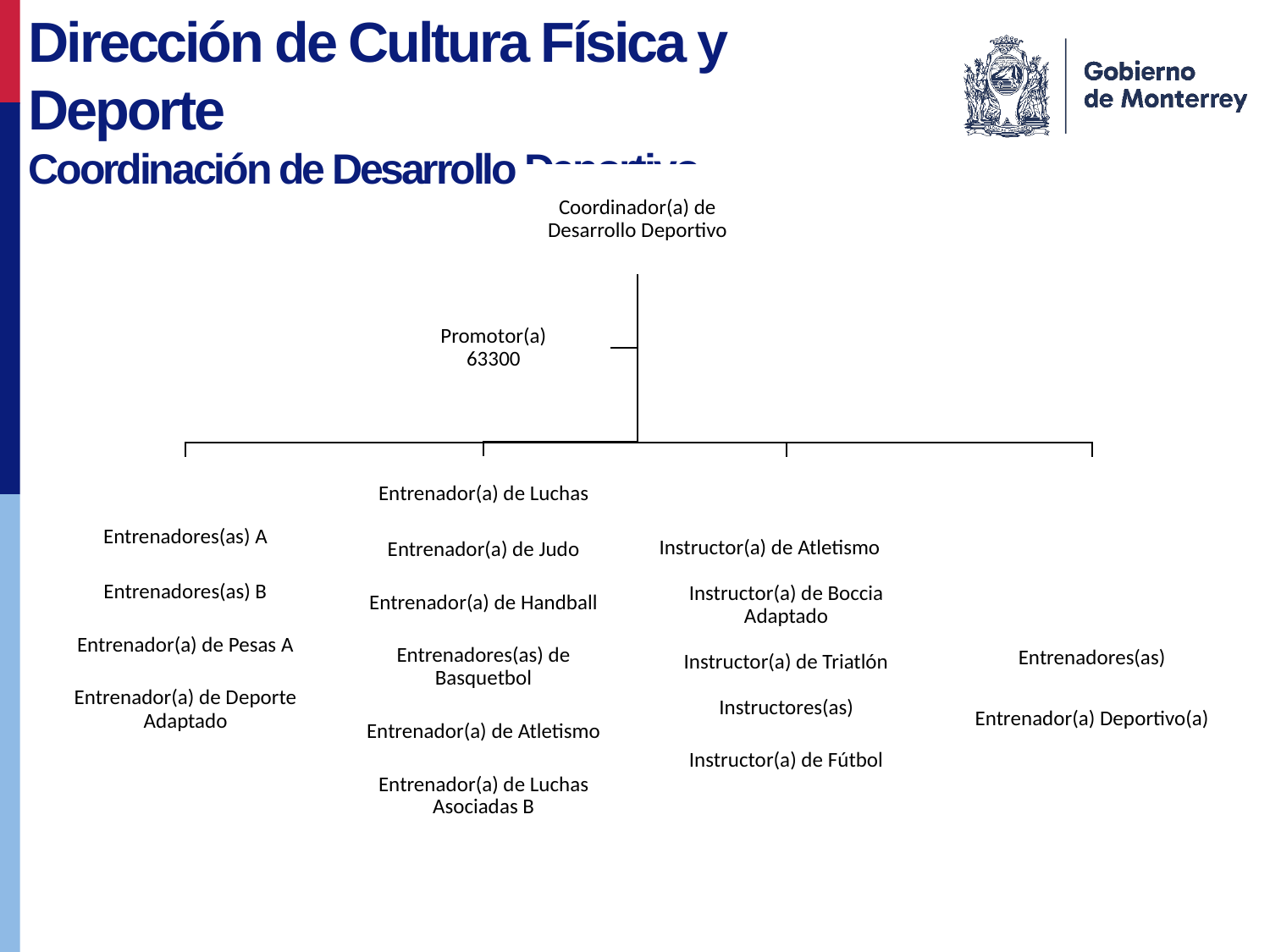

Dirección de Cultura Física y Deporte
Coordinación de Desarrollo Deportivo
Coordinador(a) de Desarrollo Deportivo
Entrenadores(as) A
Entrenadores(as) B
Entrenador(a) de Pesas A
Entrenador(a) de Deporte Adaptado
Entrenador(a) de Luchas
Entrenador(a) de Judo
Entrenador(a) de Handball
Entrenadores(as) de Basquetbol
Entrenador(a) de Atletismo
Entrenador(a) de Luchas Asociadas B

Instructor(a) de Atletismo
Instructor(a) de Boccia Adaptado
Instructor(a) de Triatlón
Instructores(as)
Instructor(a) de Fútbol
Entrenadores(as)

Entrenador(a) Deportivo(a)
Promotor(a)
63300